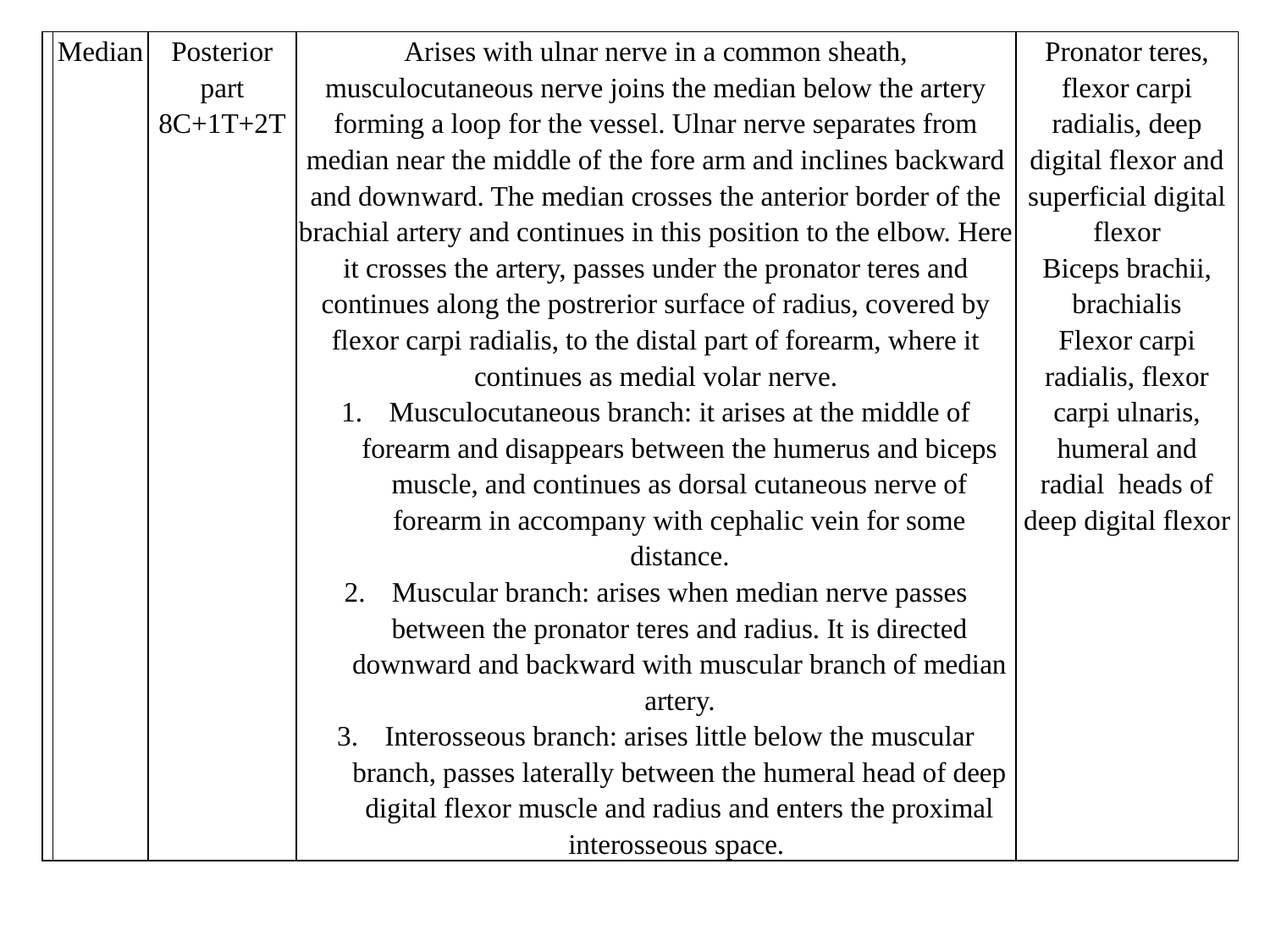

|  | Median | Posterior part 8C+1T+2T | Arises with ulnar nerve in a common sheath, musculocutaneous nerve joins the median below the artery forming a loop for the vessel. Ulnar nerve separates from median near the middle of the fore arm and inclines backward and downward. The median crosses the anterior border of the brachial artery and continues in this position to the elbow. Here it crosses the artery, passes under the pronator teres and continues along the postrerior surface of radius, covered by flexor carpi radialis, to the distal part of forearm, where it continues as medial volar nerve. Musculocutaneous branch: it arises at the middle of forearm and disappears between the humerus and biceps muscle, and continues as dorsal cutaneous nerve of forearm in accompany with cephalic vein for some distance. Muscular branch: arises when median nerve passes between the pronator teres and radius. It is directed downward and backward with muscular branch of median artery. Interosseous branch: arises little below the muscular branch, passes laterally between the humeral head of deep digital flexor muscle and radius and enters the proximal interosseous space. | Pronator teres, flexor carpi radialis, deep digital flexor and superficial digital flexor Biceps brachii, brachialis Flexor carpi radialis, flexor carpi ulnaris, humeral and radial heads of deep digital flexor |
| --- | --- | --- | --- | --- |